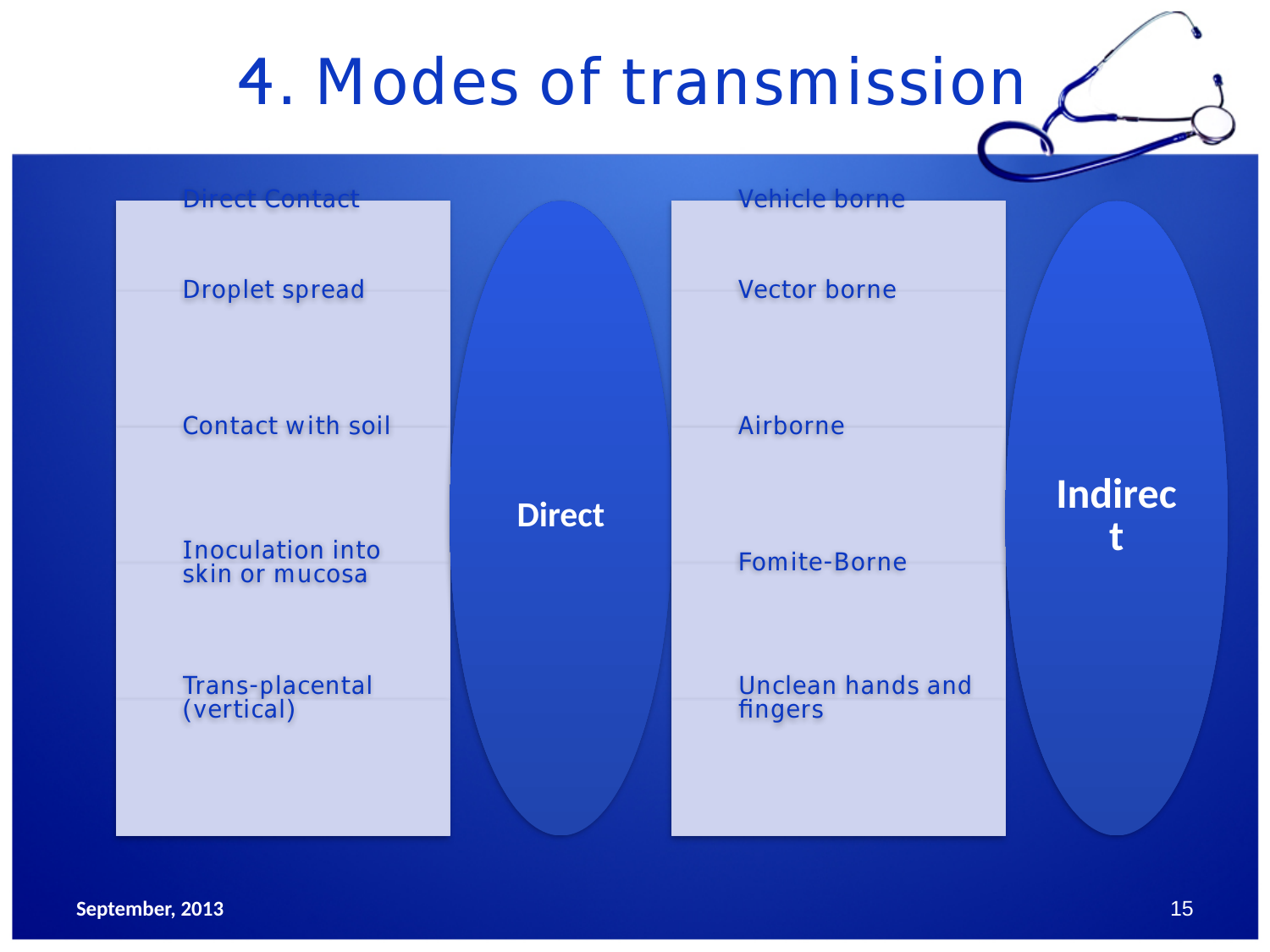

# 4. Modes of transmission
Inoculation into skin or mucosa
Indirect
Airborne
Contact with soil
Trans-placental (vertical)
Droplet spread
Direct Contact
Direct
Vector borne
Vehicle borne
Fomite-Borne
Unclean hands and fingers
September, 2013
15